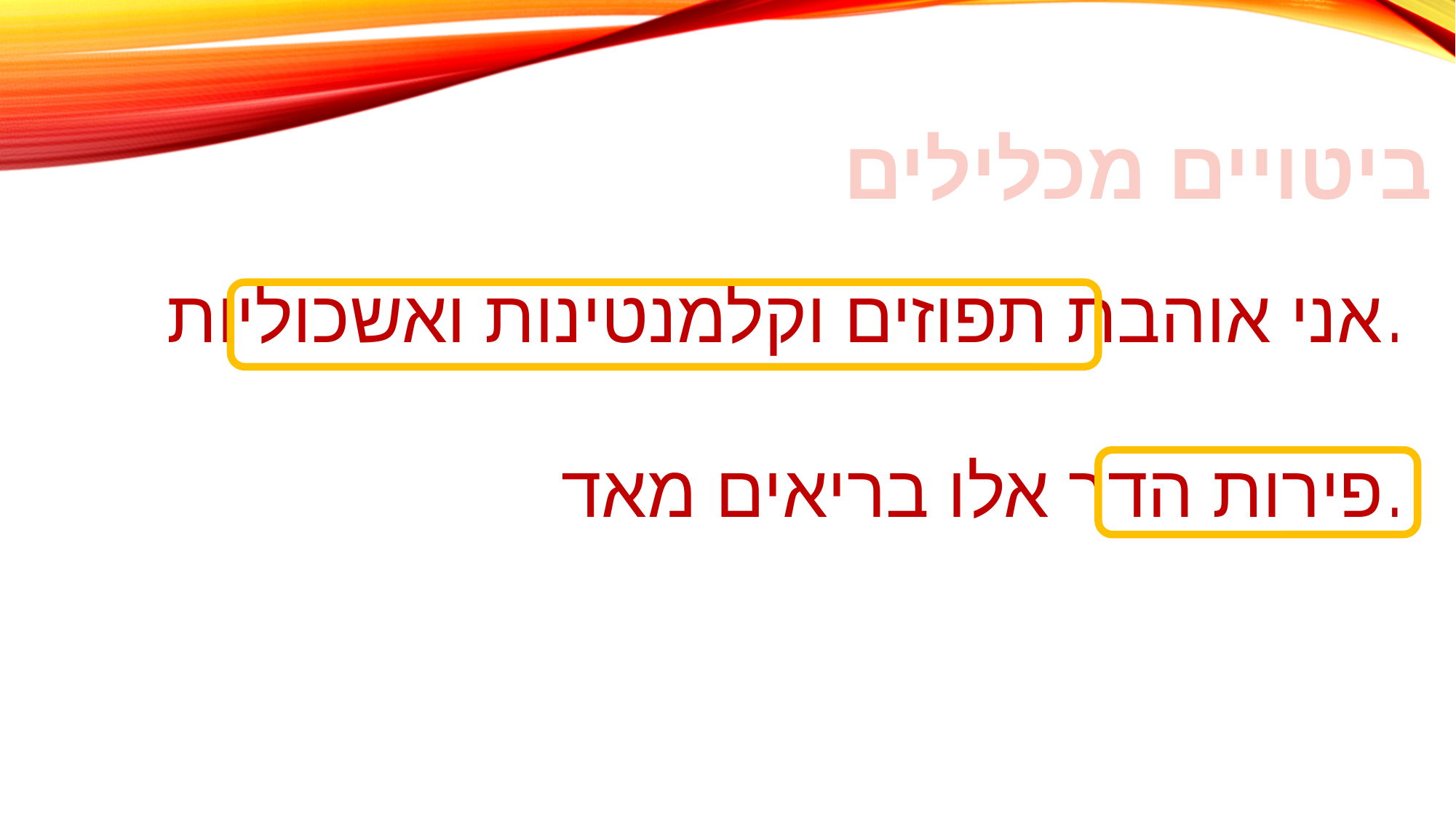

ביטויים מכלילים
אני אוהבת תפוזים וקלמנטינות ואשכוליות.

פירות הדר אלו בריאים מאד.